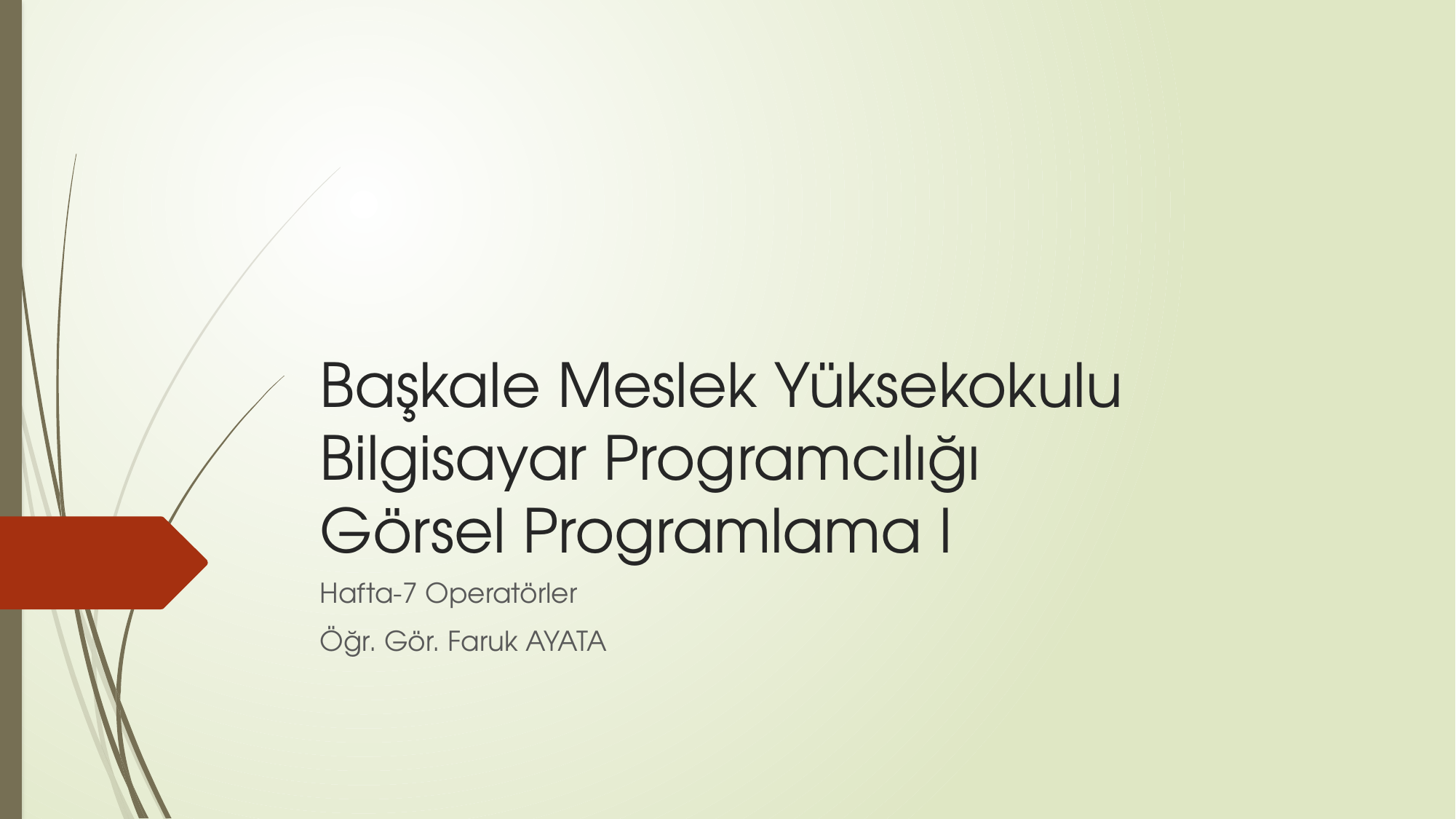

# Başkale Meslek Yüksekokulu Bilgisayar Programcılığı Görsel Programlama I
Hafta-7 Operatörler
Öğr. Gör. Faruk AYATA